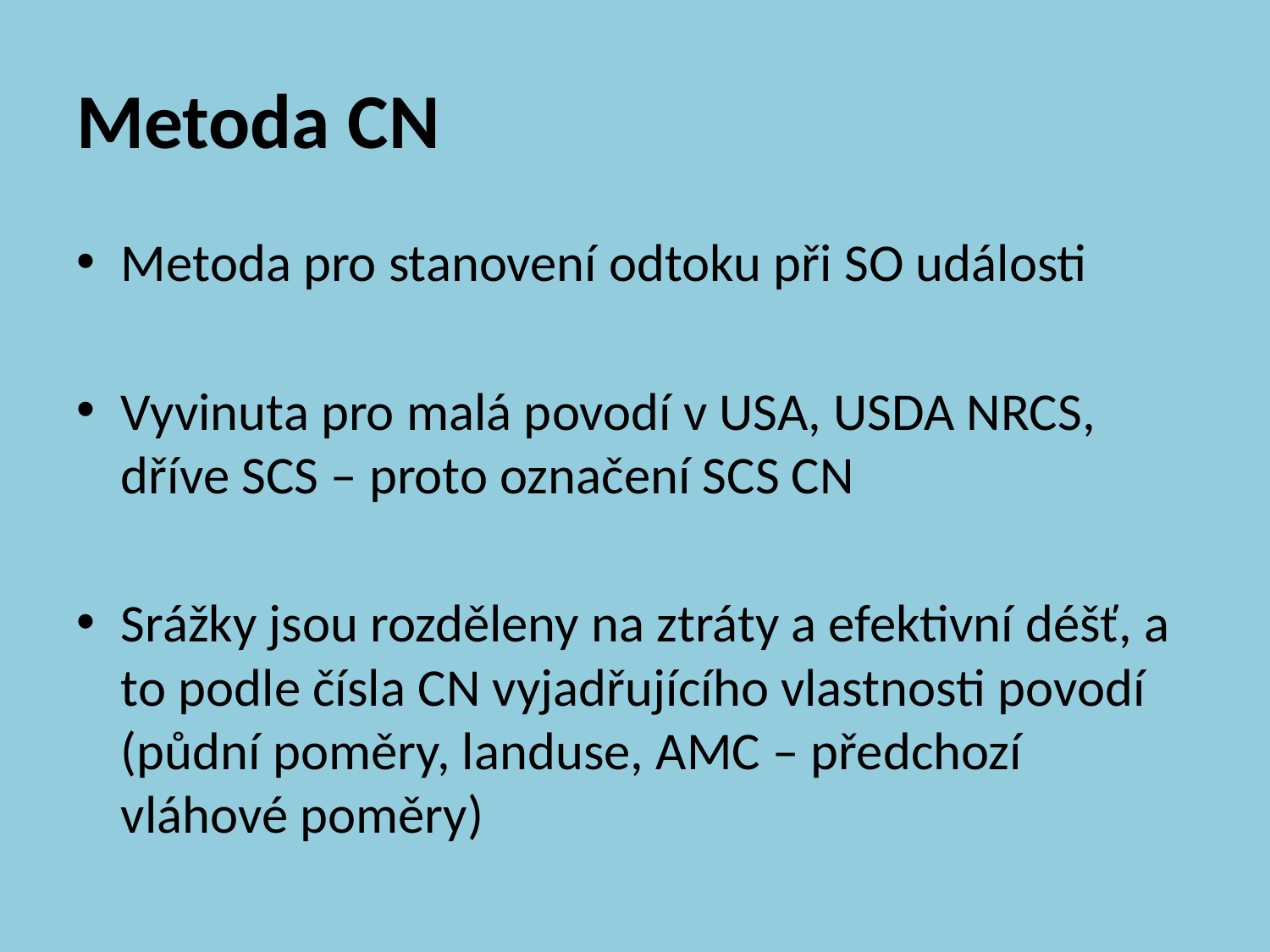

# Metoda CN
Metoda pro stanovení odtoku při SO události

Vyvinuta pro malá povodí v USA, USDA NRCS, dříve SCS – proto označení SCS CN

Srážky jsou rozděleny na ztráty a efektivní déšť, a to podle čísla CN vyjadřujícího vlastnosti povodí (půdní poměry, landuse, AMC – předchozí vláhové poměry)